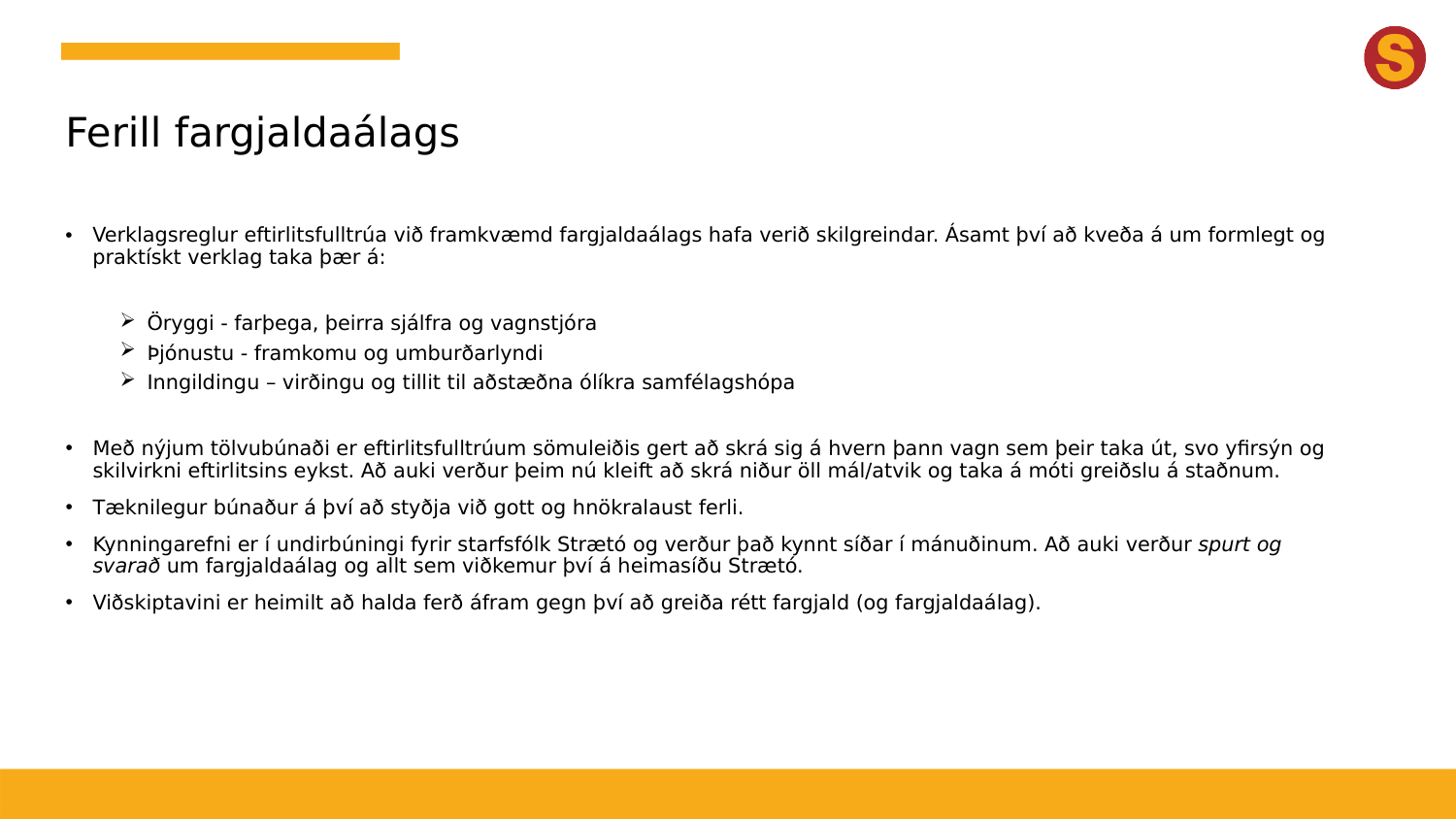

# Ferill fargjaldaálags
Verklagsreglur eftirlitsfulltrúa við framkvæmd fargjaldaálags hafa verið skilgreindar. Ásamt því að kveða á um formlegt og praktískt verklag taka þær á:

Öryggi - farþega, þeirra sjálfra og vagnstjóra
Þjónustu - framkomu og umburðarlyndi
Inngildingu – virðingu og tillit til aðstæðna ólíkra samfélagshópa

Með nýjum tölvubúnaði er eftirlitsfulltrúum sömuleiðis gert að skrá sig á hvern þann vagn sem þeir taka út, svo yfirsýn og skilvirkni eftirlitsins eykst. Að auki verður þeim nú kleift að skrá niður öll mál/atvik og taka á móti greiðslu á staðnum.
Tæknilegur búnaður á því að styðja við gott og hnökralaust ferli.
Kynningarefni er í undirbúningi fyrir starfsfólk Strætó og verður það kynnt síðar í mánuðinum. Að auki verður spurt og svarað um fargjaldaálag og allt sem viðkemur því á heimasíðu Strætó.
Viðskiptavini er heimilt að halda ferð áfram gegn því að greiða rétt fargjald (og fargjaldaálag).